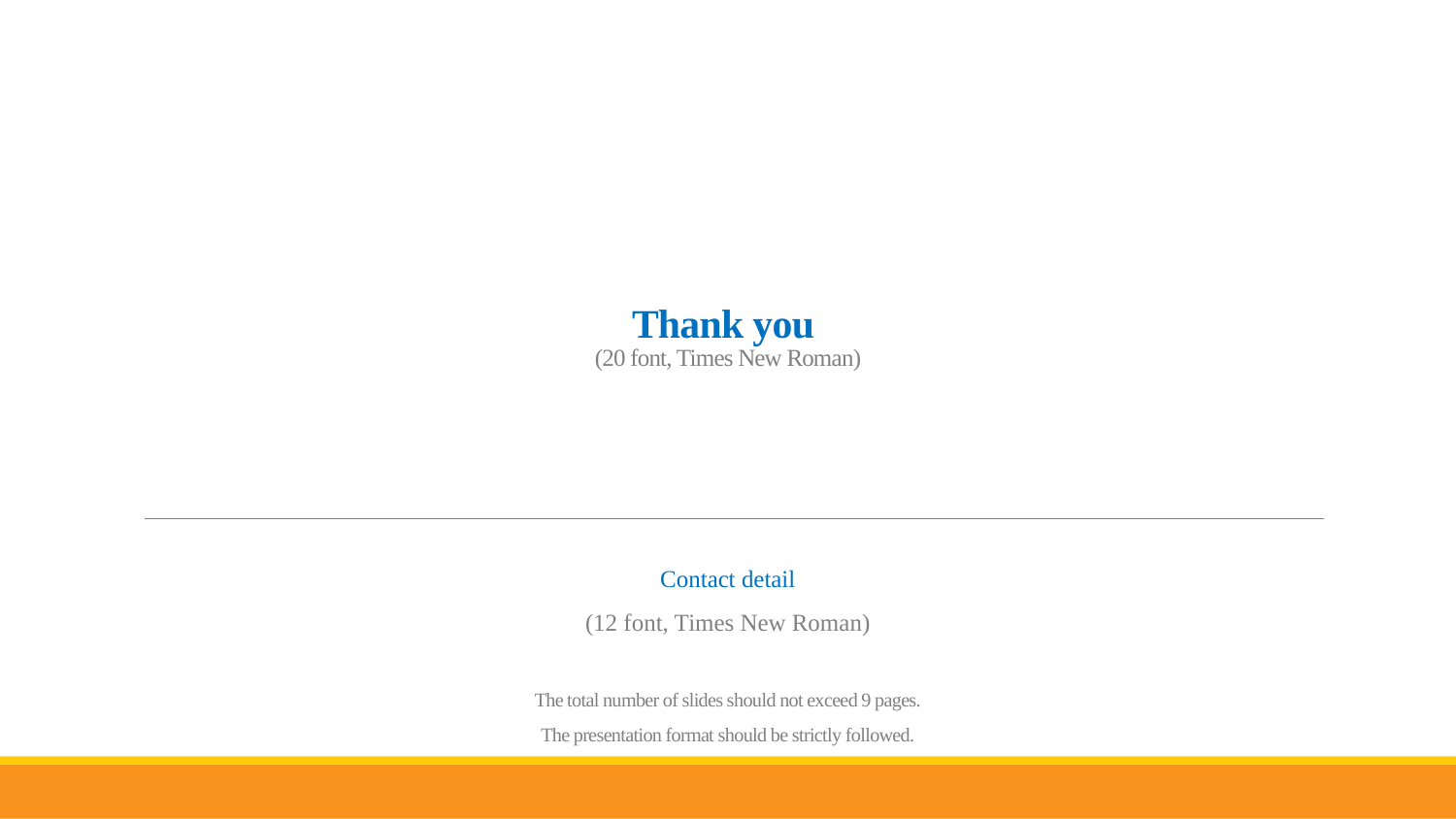

# Thank you (20 font, Times New Roman)
Contact detail
(12 font, Times New Roman)
The total number of slides should not exceed 9 pages.
The presentation format should be strictly followed.